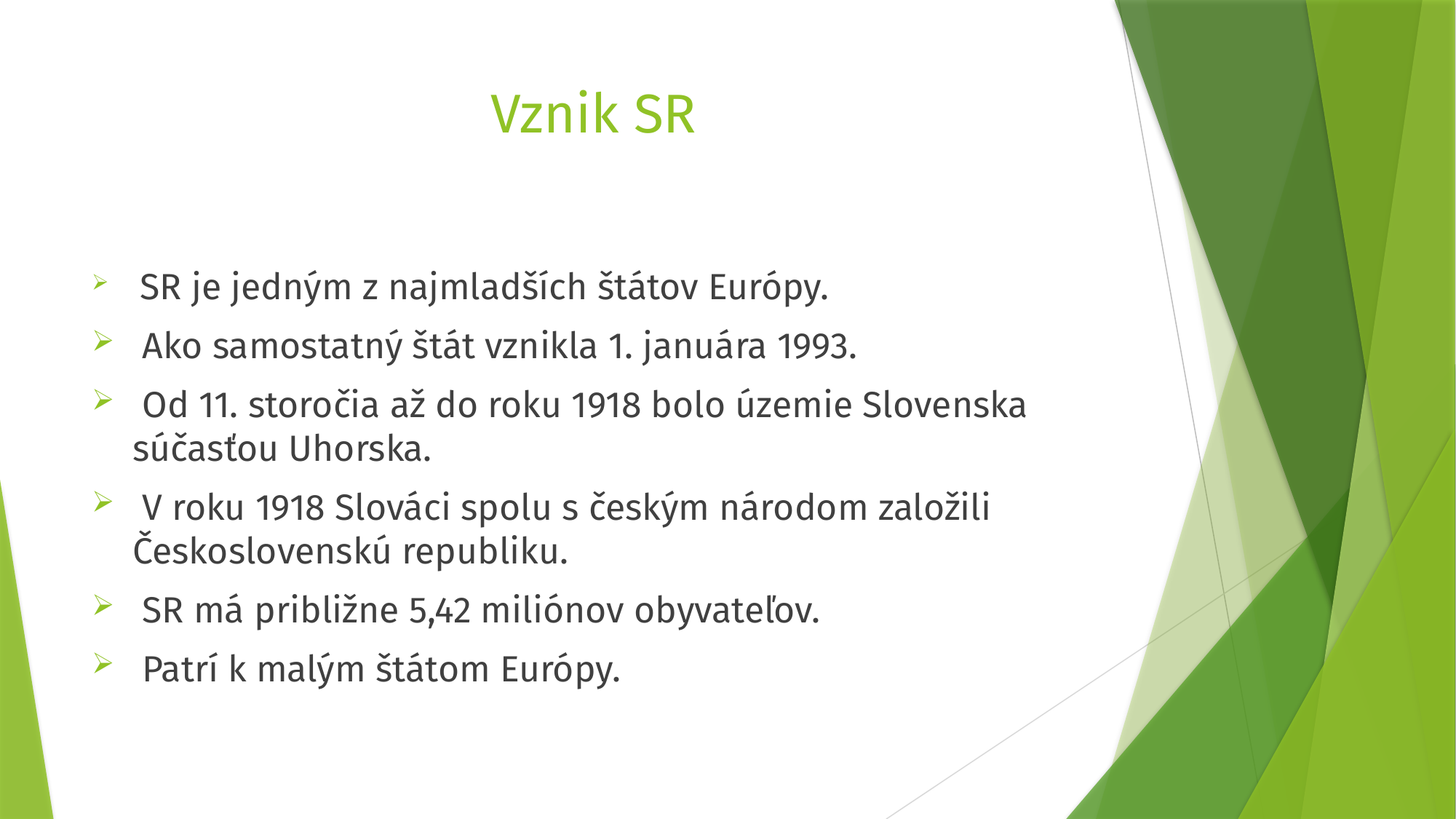

# Vznik SR
 SR je jedným z najmladších štátov Európy.
 Ako samostatný štát vznikla 1. januára 1993.
 Od 11. storočia až do roku 1918 bolo územie Slovenska súčasťou Uhorska.
 V roku 1918 Slováci spolu s českým národom založili Československú republiku.
 SR má približne 5,42 miliónov obyvateľov.
 Patrí k malým štátom Európy.